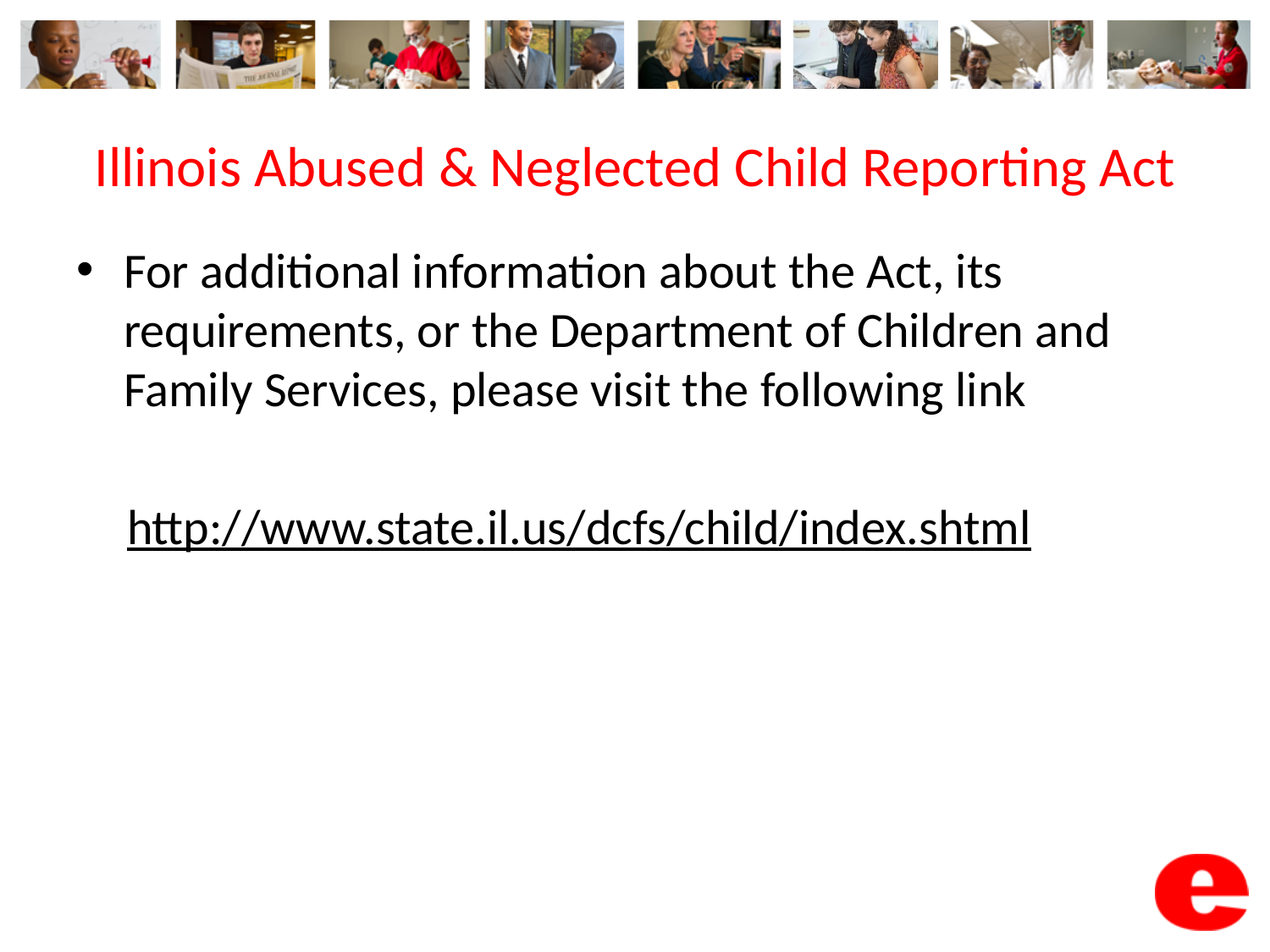

# Illinois Abused & Neglected Child Reporting Act
For additional information about the Act, its requirements, or the Department of Children and Family Services, please visit the following link

http://www.state.il.us/dcfs/child/index.shtml